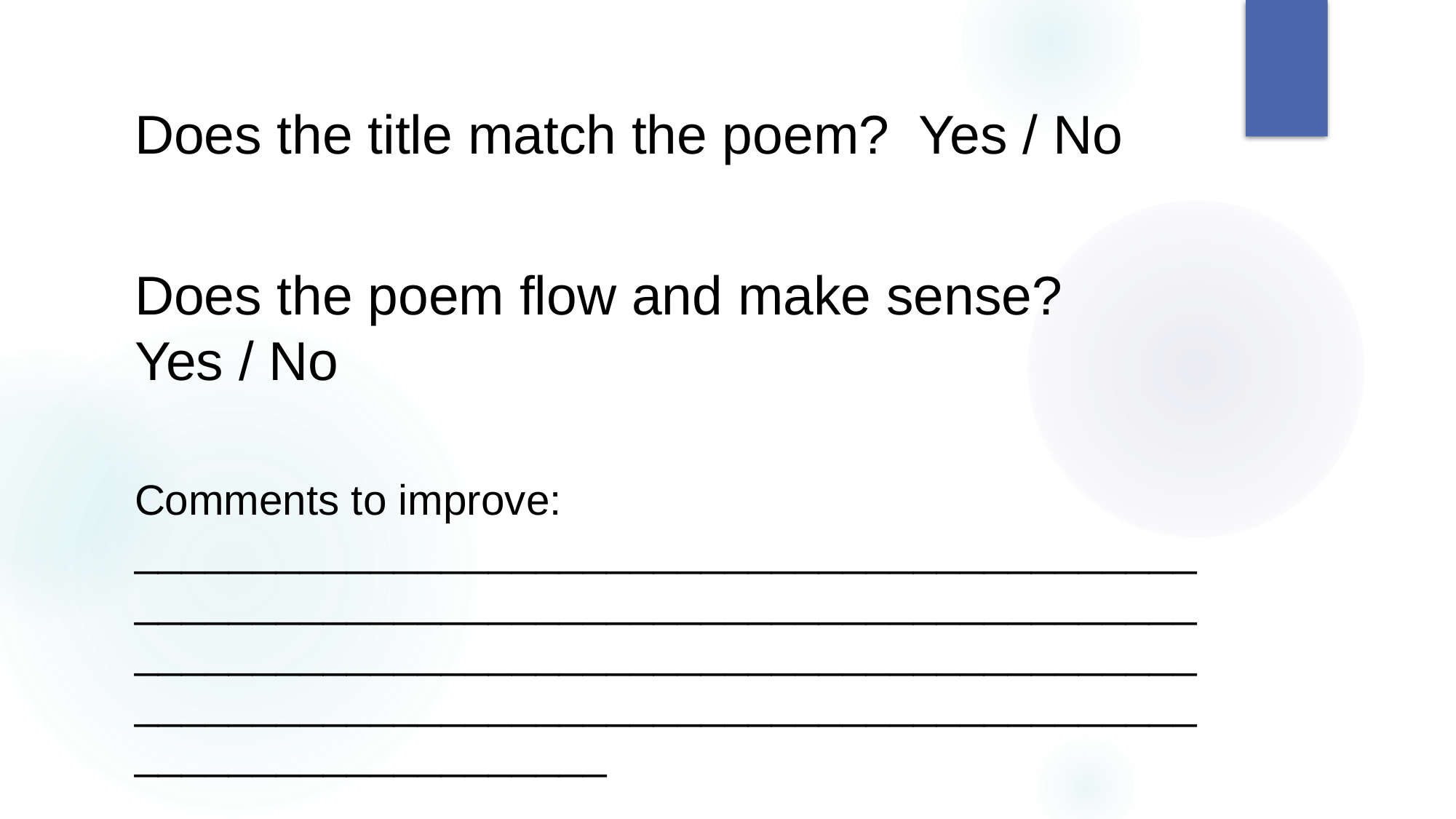

Does the title match the poem?  Yes / No

Does the poem flow and make sense?  Yes / No

Comments to improve: ________________________________________________________________________________________________________________________________________________________________________________________________________